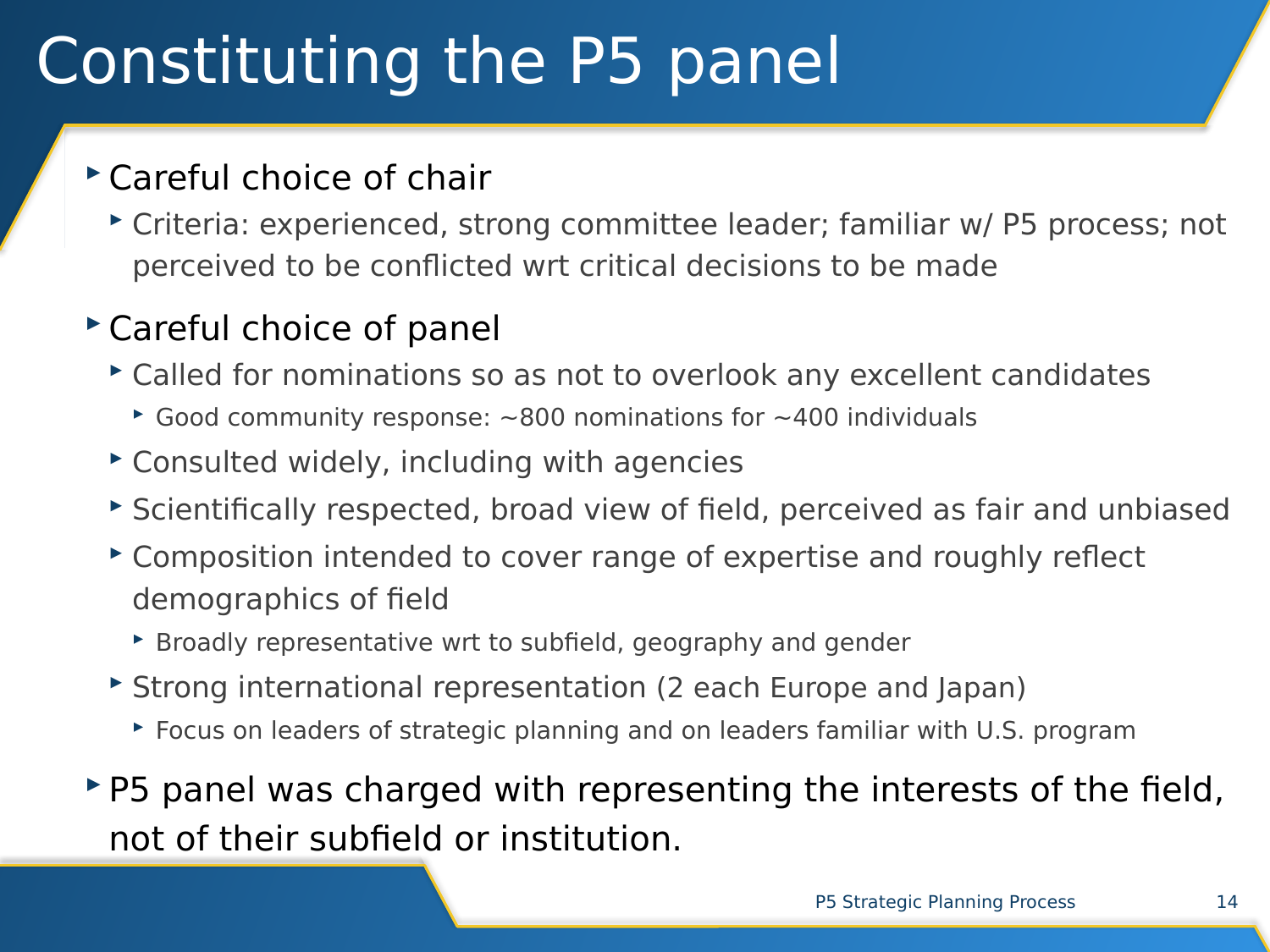

# Constituting the P5 panel
Careful choice of chair
Criteria: experienced, strong committee leader; familiar w/ P5 process; not perceived to be conflicted wrt critical decisions to be made
Careful choice of panel
Called for nominations so as not to overlook any excellent candidates
Good community response: ~800 nominations for ~400 individuals
Consulted widely, including with agencies
Scientifically respected, broad view of field, perceived as fair and unbiased
Composition intended to cover range of expertise and roughly reflect demographics of field
Broadly representative wrt to subfield, geography and gender
Strong international representation (2 each Europe and Japan)
Focus on leaders of strategic planning and on leaders familiar with U.S. program
P5 panel was charged with representing the interests of the field, not of their subfield or institution.

P5 Strategic Planning Process
14